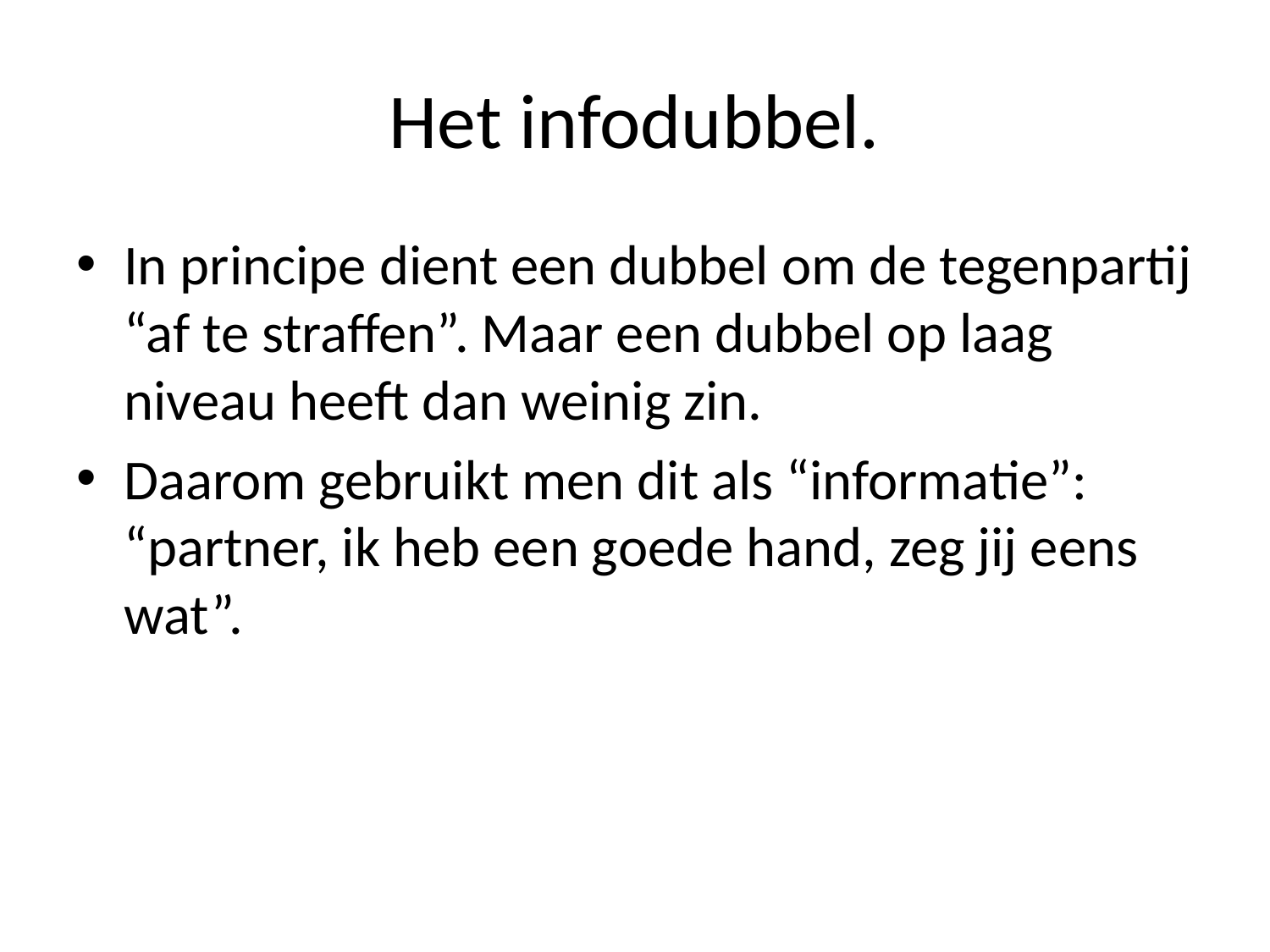

# Het infodubbel.
In principe dient een dubbel om de tegenpartij “af te straffen”. Maar een dubbel op laag niveau heeft dan weinig zin.
Daarom gebruikt men dit als “informatie”: “partner, ik heb een goede hand, zeg jij eens wat”.